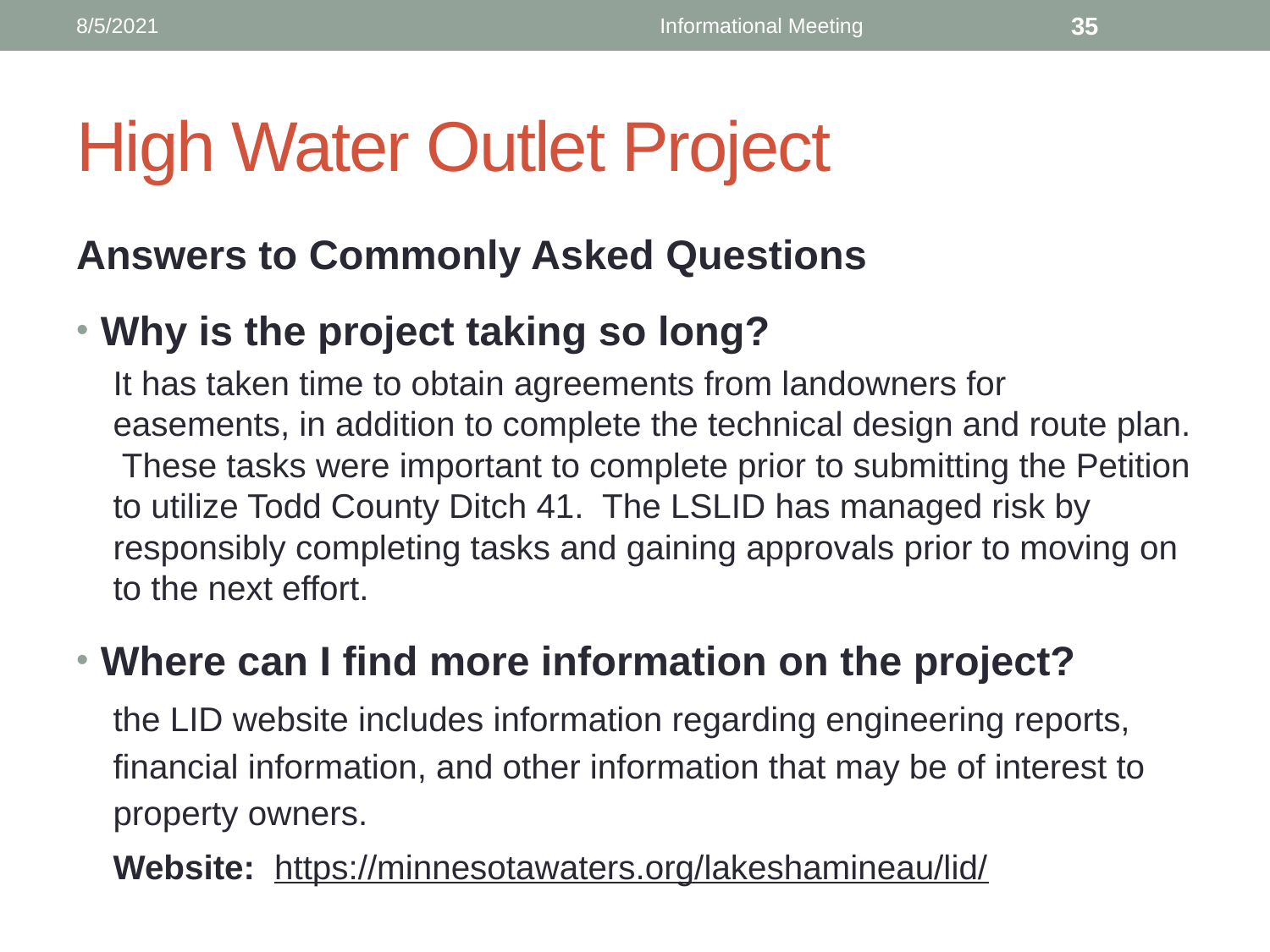

8/5/2021
Informational Meeting
35
# High Water Outlet Project
Answers to Commonly Asked Questions

Why is the project taking so long?
It has taken time to obtain agreements from landowners for easements, in addition to complete the technical design and route plan.  These tasks were important to complete prior to submitting the Petition to utilize Todd County Ditch 41.  The LSLID has managed risk by responsibly completing tasks and gaining approvals prior to moving on to the next effort.

Where can I find more information on the project?
the LID website includes information regarding engineering reports, financial information, and other information that may be of interest to property owners.
	Website:  https://minnesotawaters.org/lakeshamineau/lid/